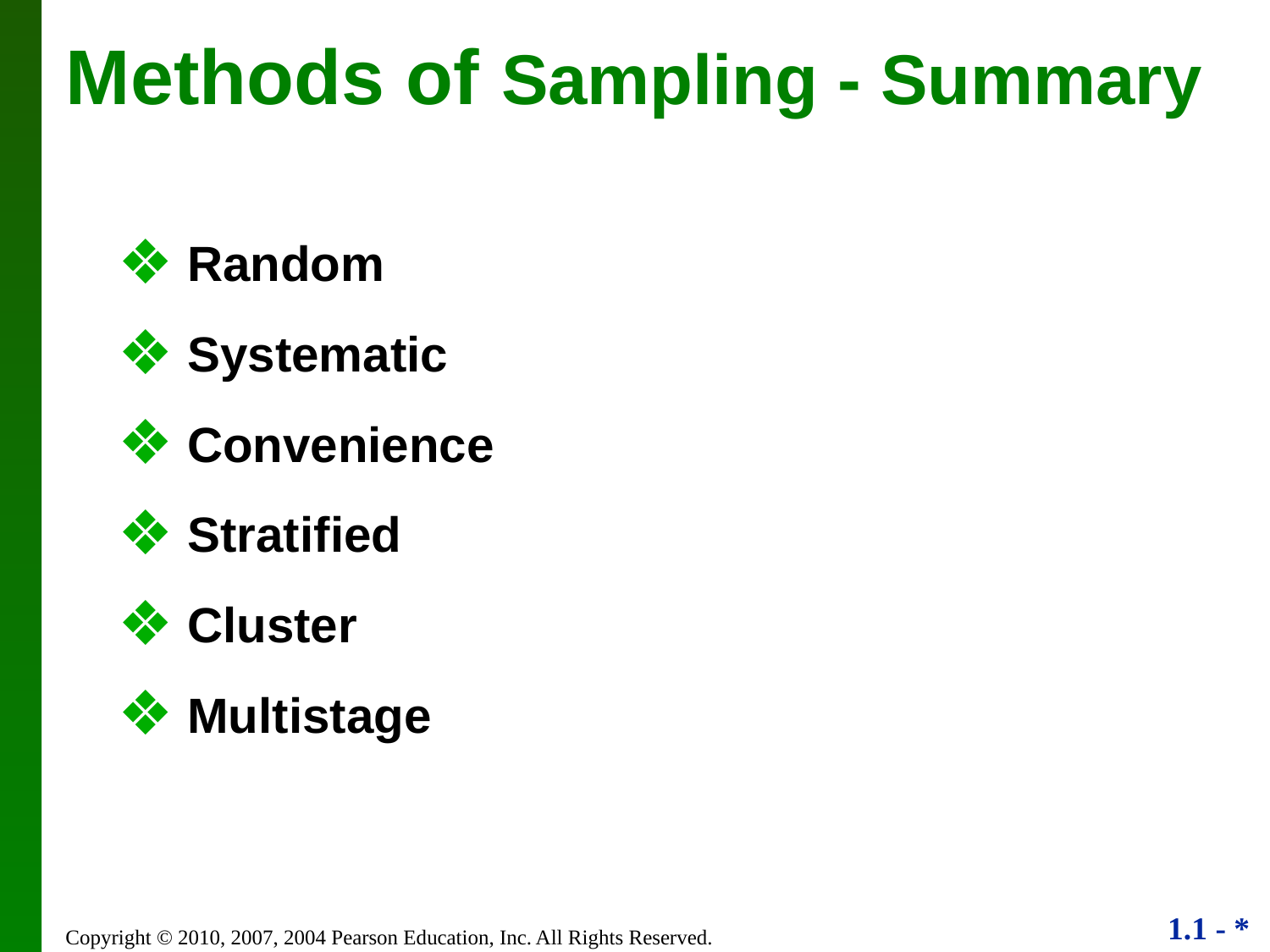

Methods of Sampling - Summary
 Random
 Systematic
 Convenience
 Stratified
 Cluster
 Multistage

Copyright © 2010, 2007, 2004 Pearson Education, Inc. All Rights Reserved.